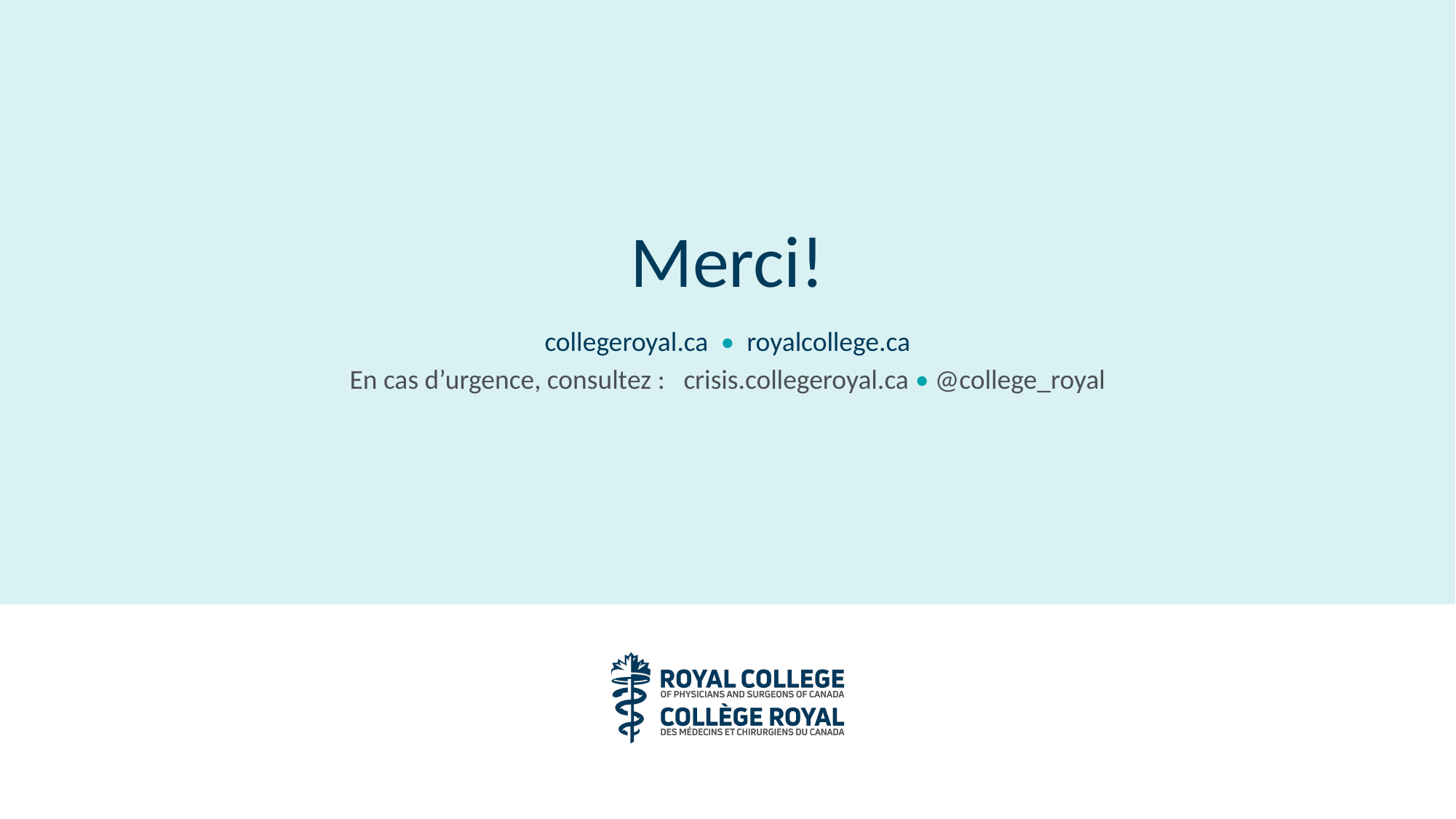

# Merci!
collegeroyal.ca  •  royalcollege.ca
En cas d’urgence, consultez :   crisis.collegeroyal.ca • @college_royal